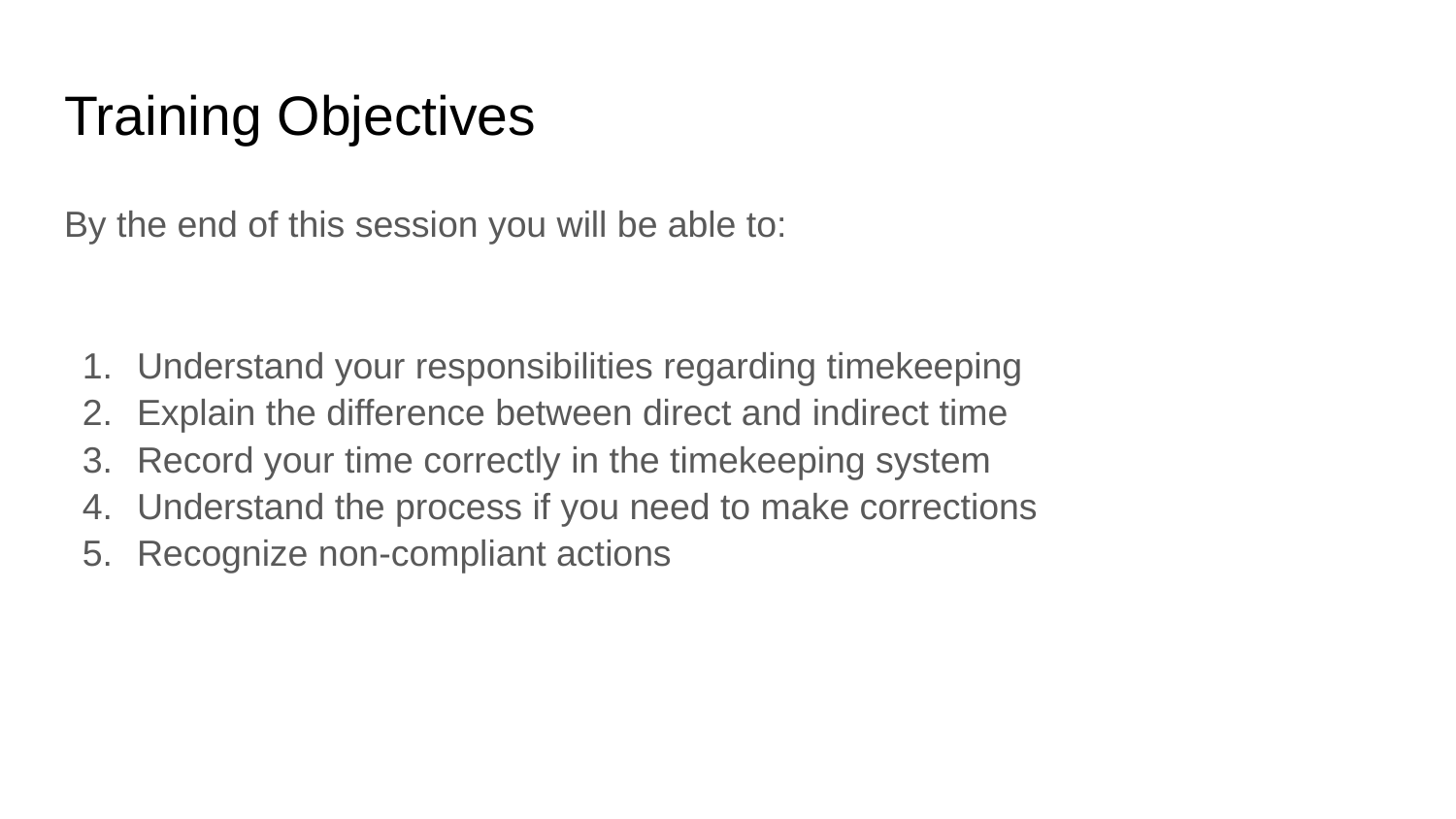

# Training Objectives
By the end of this session you will be able to:

Understand your responsibilities regarding timekeeping
Explain the difference between direct and indirect time
Record your time correctly in the timekeeping system
Understand the process if you need to make corrections
Recognize non-compliant actions